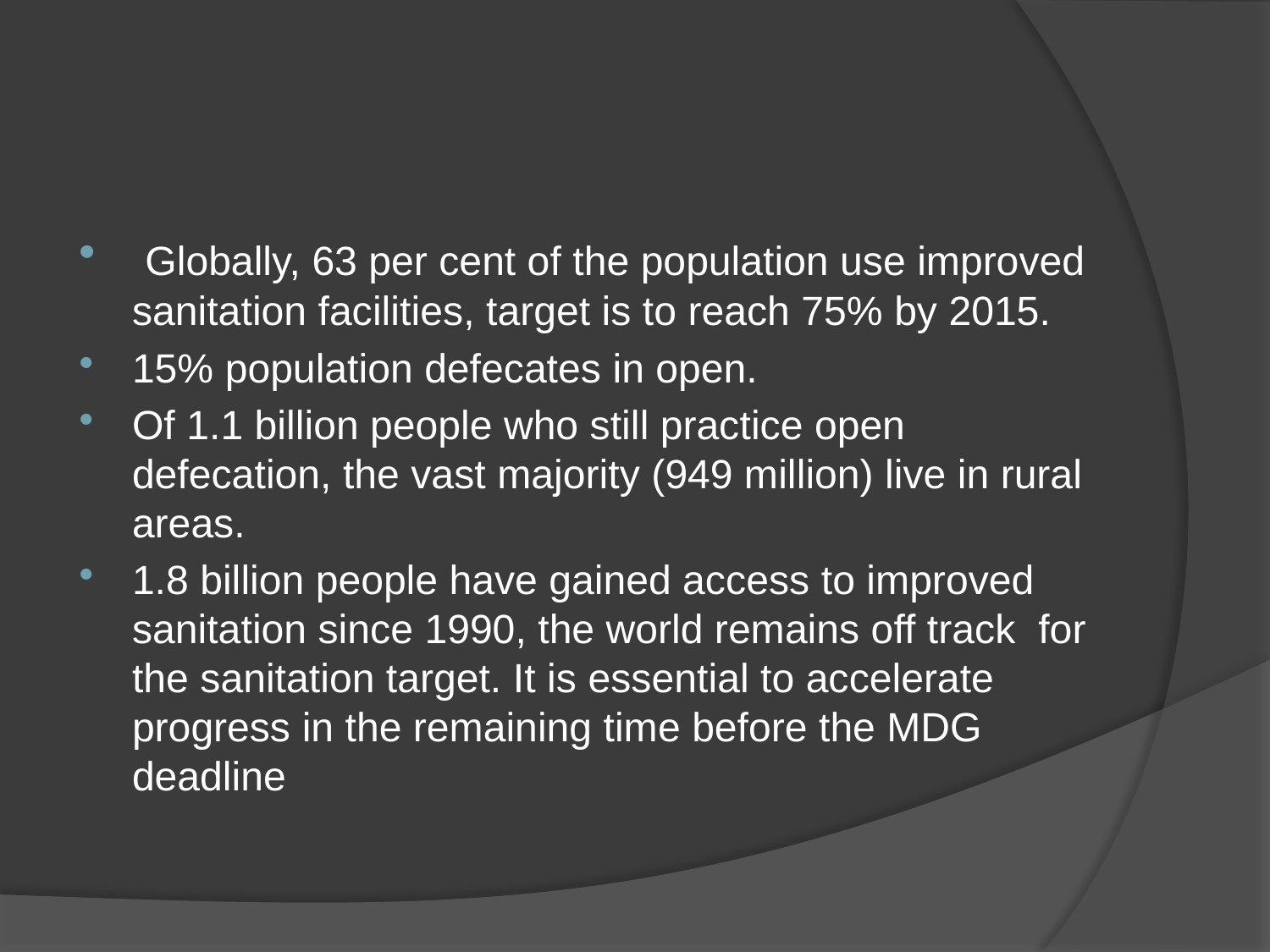

#
 Globally, 63 per cent of the population use improved sanitation facilities, target is to reach 75% by 2015.
15% population defecates in open.
Of 1.1 billion people who still practice open defecation, the vast majority (949 million) live in rural areas.
1.8 billion people have gained access to improved sanitation since 1990, the world remains off track  for the sanitation target. It is essential to accelerate progress in the remaining time before the MDG deadline